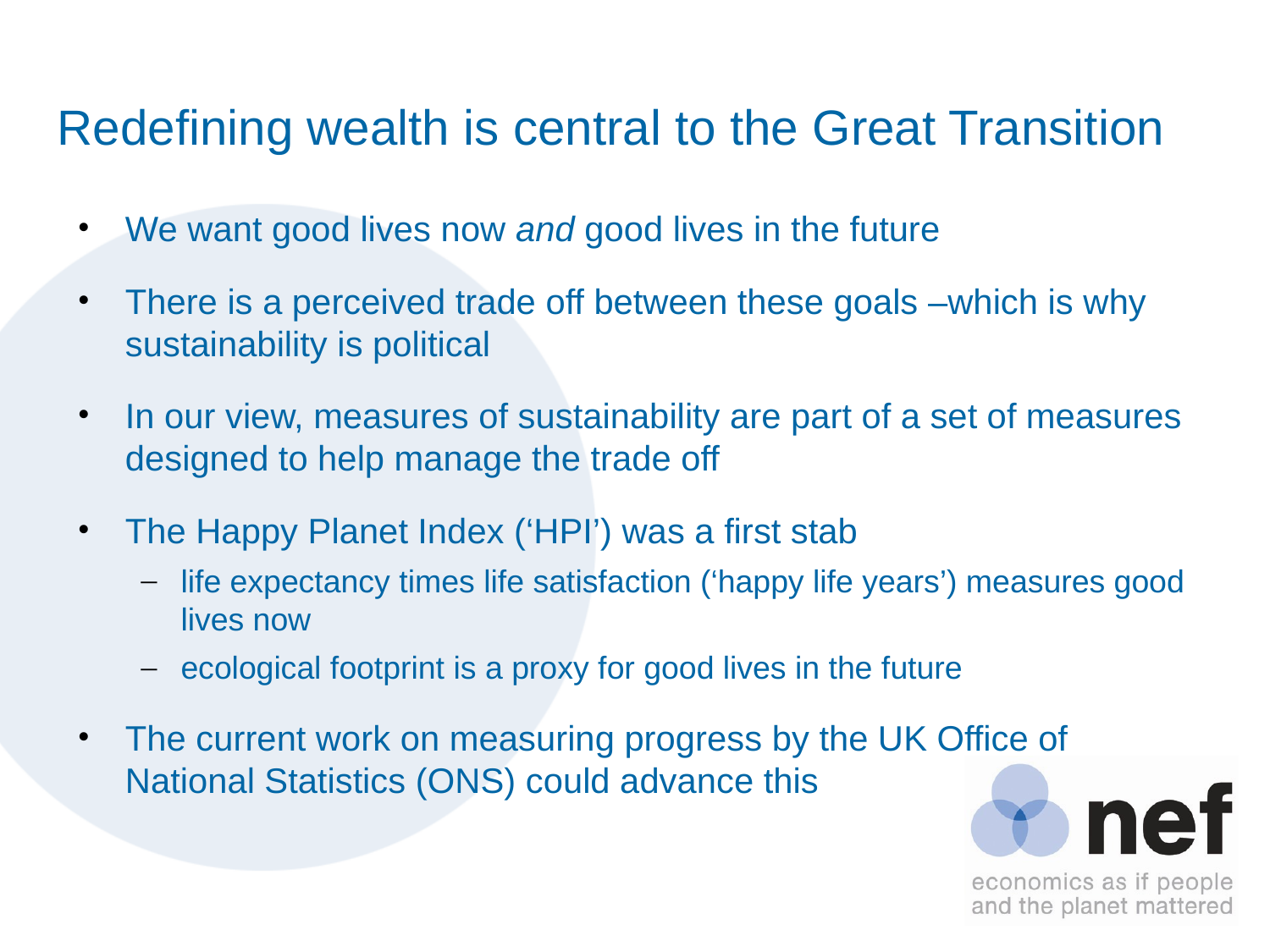

# Redefining wealth is central to the Great Transition
We want good lives now and good lives in the future
There is a perceived trade off between these goals –which is why sustainability is political
In our view, measures of sustainability are part of a set of measures designed to help manage the trade off
The Happy Planet Index (‘HPI’) was a first stab
life expectancy times life satisfaction (‘happy life years’) measures good lives now
ecological footprint is a proxy for good lives in the future
The current work on measuring progress by the UK Office of National Statistics (ONS) could advance this